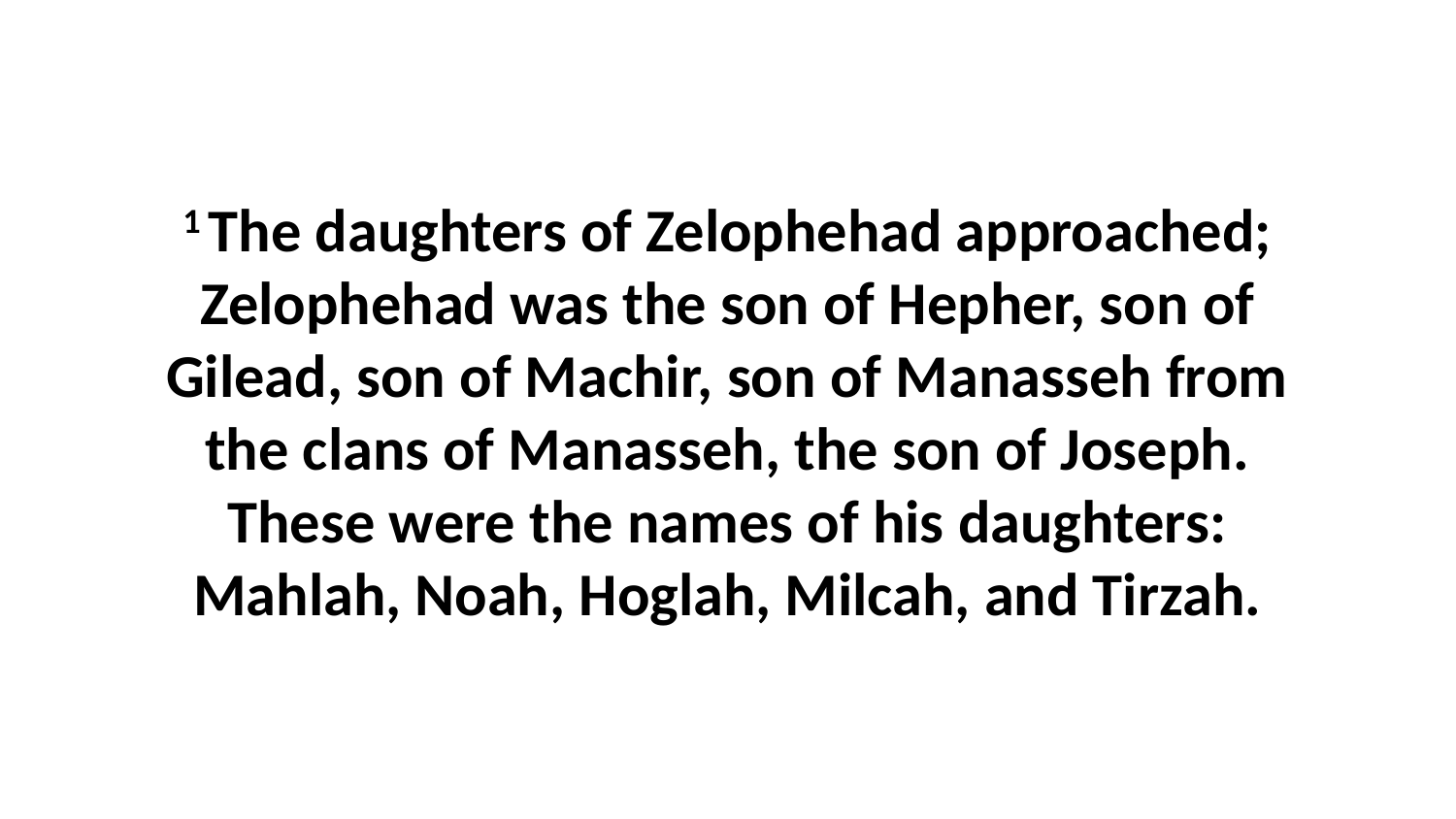

1 The daughters of Zelophehad approached; Zelophehad was the son of Hepher, son of Gilead, son of Machir, son of Manasseh from the clans of Manasseh, the son of Joseph. These were the names of his daughters: Mahlah, Noah, Hoglah, Milcah, and Tirzah.